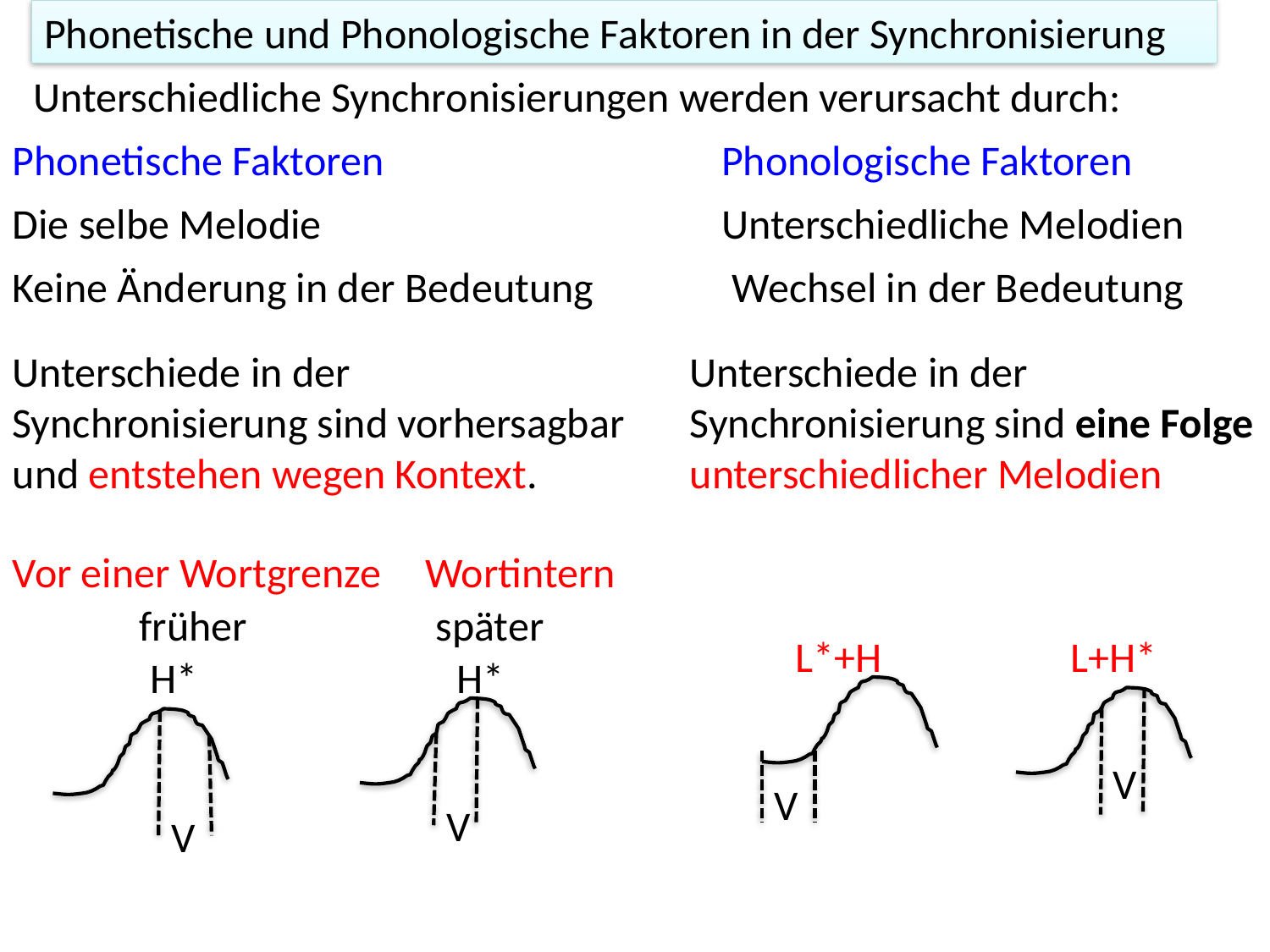

Phonetische und Phonologische Faktoren in der Synchronisierung
Unterschiedliche Synchronisierungen werden verursacht durch:
Phonetische Faktoren
Phonologische Faktoren
Die selbe Melodie
Unterschiedliche Melodien
Keine Änderung in der Bedeutung
Wechsel in der Bedeutung
Unterschiede in der Synchronisierung sind vorhersagbar und entstehen wegen Kontext.
Vor einer Wortgrenze
Wortintern
früher
später
H*
H*

V
V
Unterschiede in der Synchronisierung sind eine Folge unterschiedlicher Melodien
L*+H
L+H*

V
V